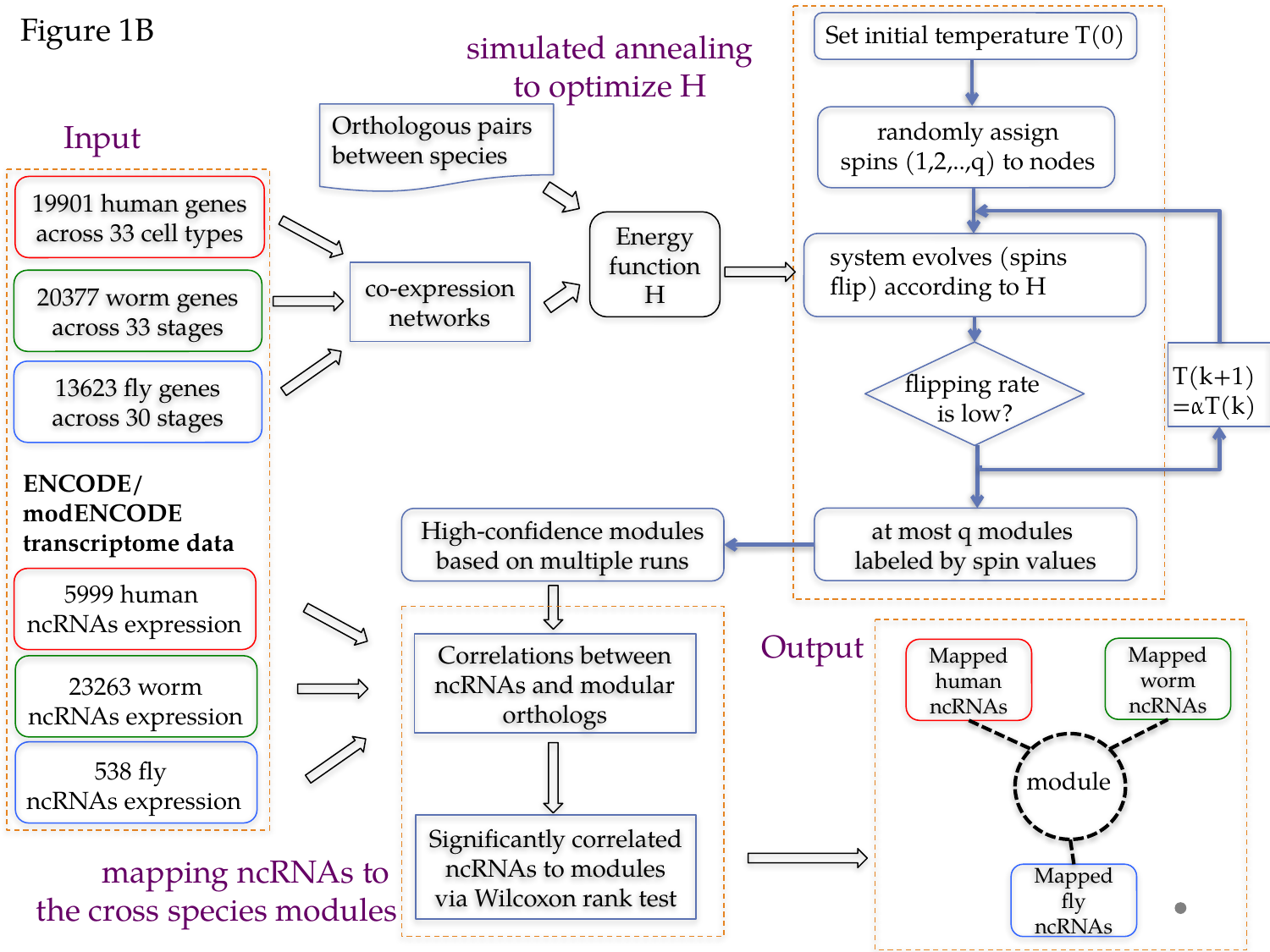

Figure 1B

Set initial temperature T(0)
simulated annealing
to optimize H

Orthologous pairs
between species

randomly assign
spins (1,2,..,q) to nodes
Input

19901 human genes across 33 cell types

Energy function
H

system evolves (spins flip) according to H
co-expression
networks

20377 worm genes
across 33 stages

flipping rate
is low?

T(k+1)
=αT(k)
13623 fly genes
across 30 stages

ENCODE/modENCODE
transcriptome data
at most q modules
labeled by spin values
High-confidence modules
based on multiple runs

5999 human
ncRNAs expression

Output

Mapped worm ncRNAs
Mapped human ncRNAs

module
Mapped fly ncRNAs
Correlations between ncRNAs and modular orthologs

23263 worm
ncRNAs expression

538 fly
ncRNAs expression

Significantly correlated ncRNAs to modules via Wilcoxon rank test
mapping ncRNAs to
the cross species modules